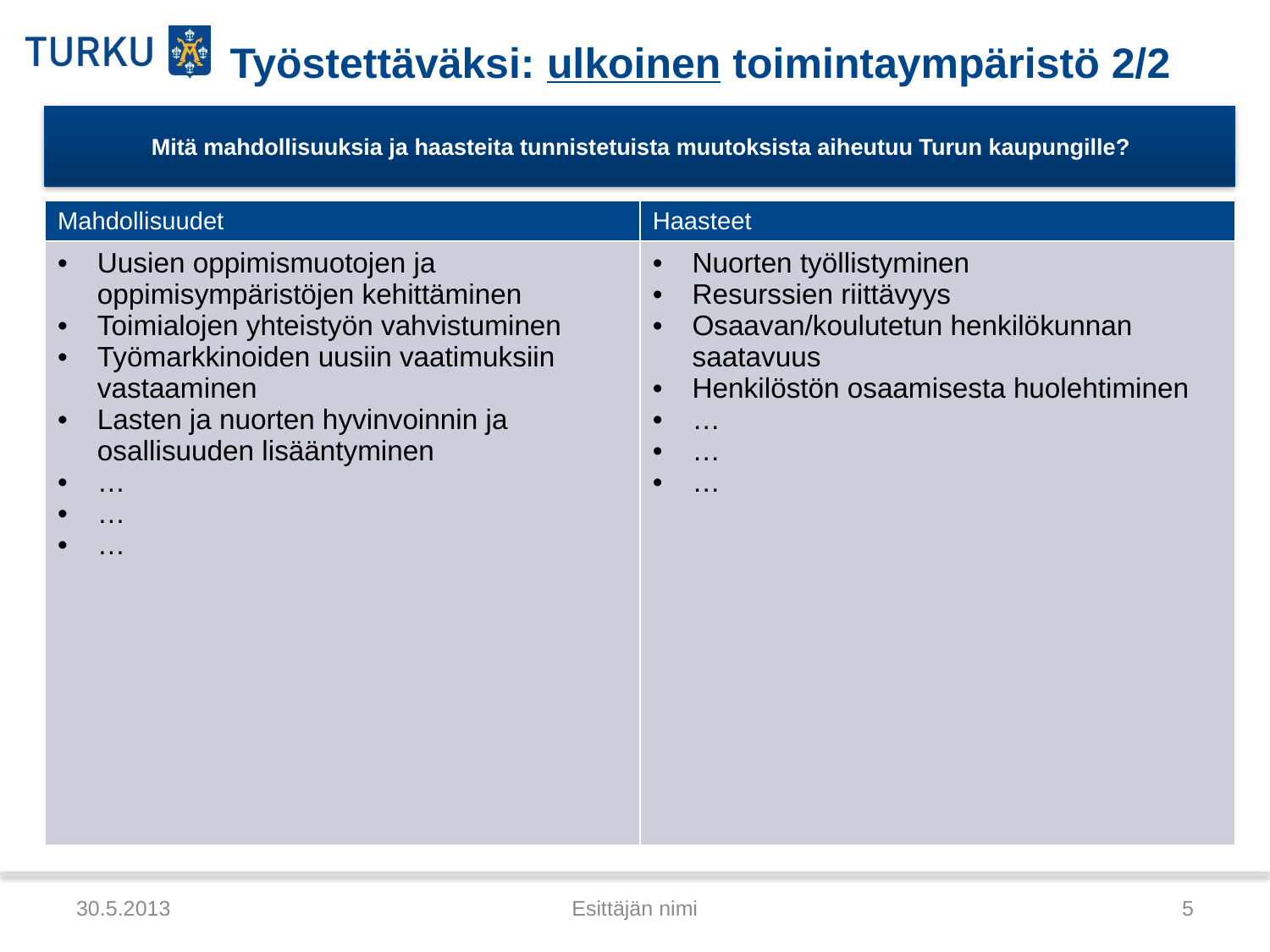

# Työstettäväksi: ulkoinen toimintaympäristö 2/2
Mitä mahdollisuuksia ja haasteita tunnistetuista muutoksista aiheutuu Turun kaupungille?
| Mahdollisuudet | Haasteet |
| --- | --- |
| Uusien oppimismuotojen ja oppimisympäristöjen kehittäminen Toimialojen yhteistyön vahvistuminen Työmarkkinoiden uusiin vaatimuksiin vastaaminen Lasten ja nuorten hyvinvoinnin ja osallisuuden lisääntyminen … … … | Nuorten työllistyminen Resurssien riittävyys Osaavan/koulutetun henkilökunnan saatavuus Henkilöstön osaamisesta huolehtiminen … … … |
30.5.2013
Esittäjän nimi
5